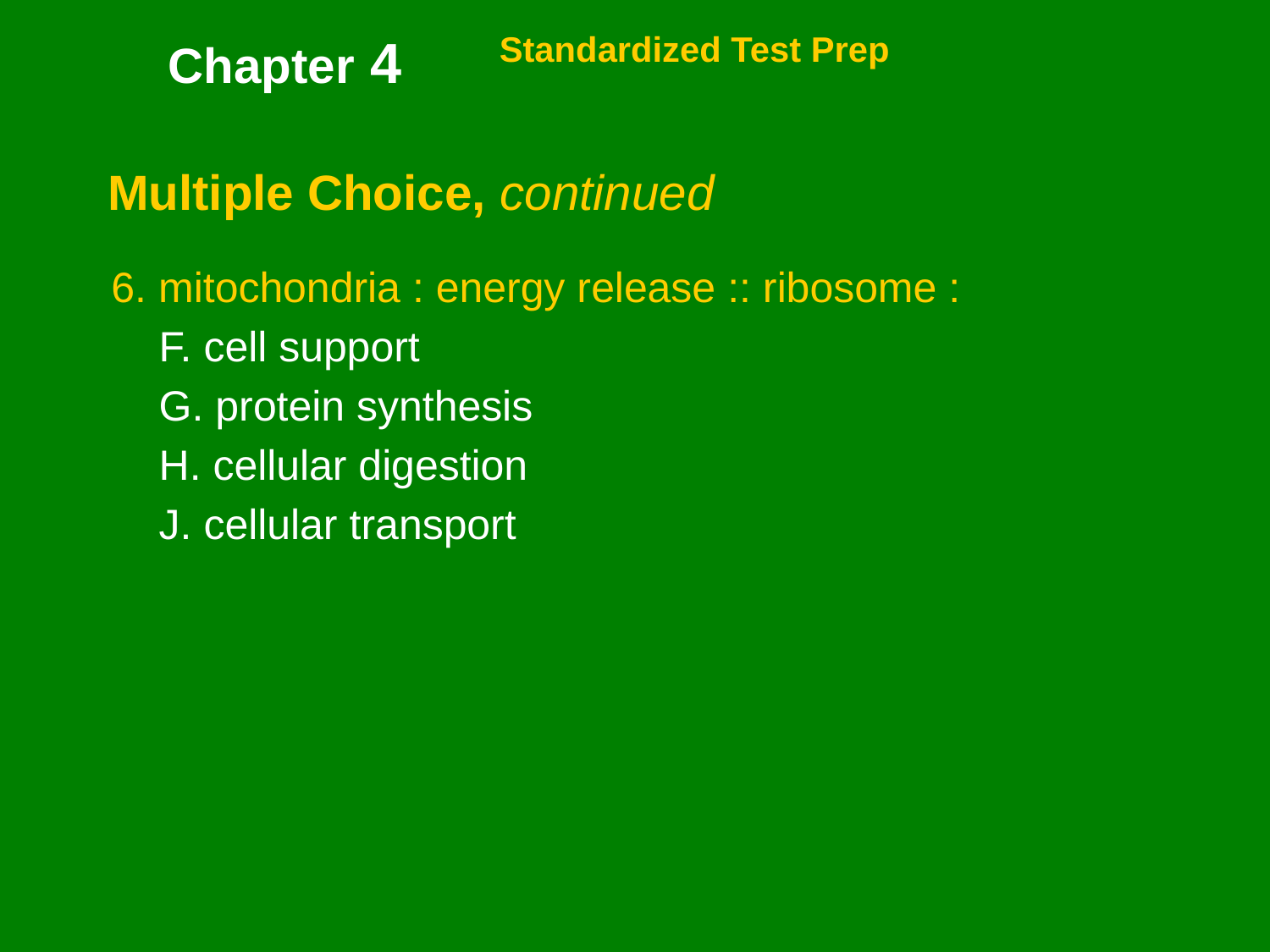

Chapter 4
Standardized Test Prep
Multiple Choice, continued
6. mitochondria : energy release :: ribosome :
	F. cell support
	G. protein synthesis
	H. cellular digestion
	J. cellular transport